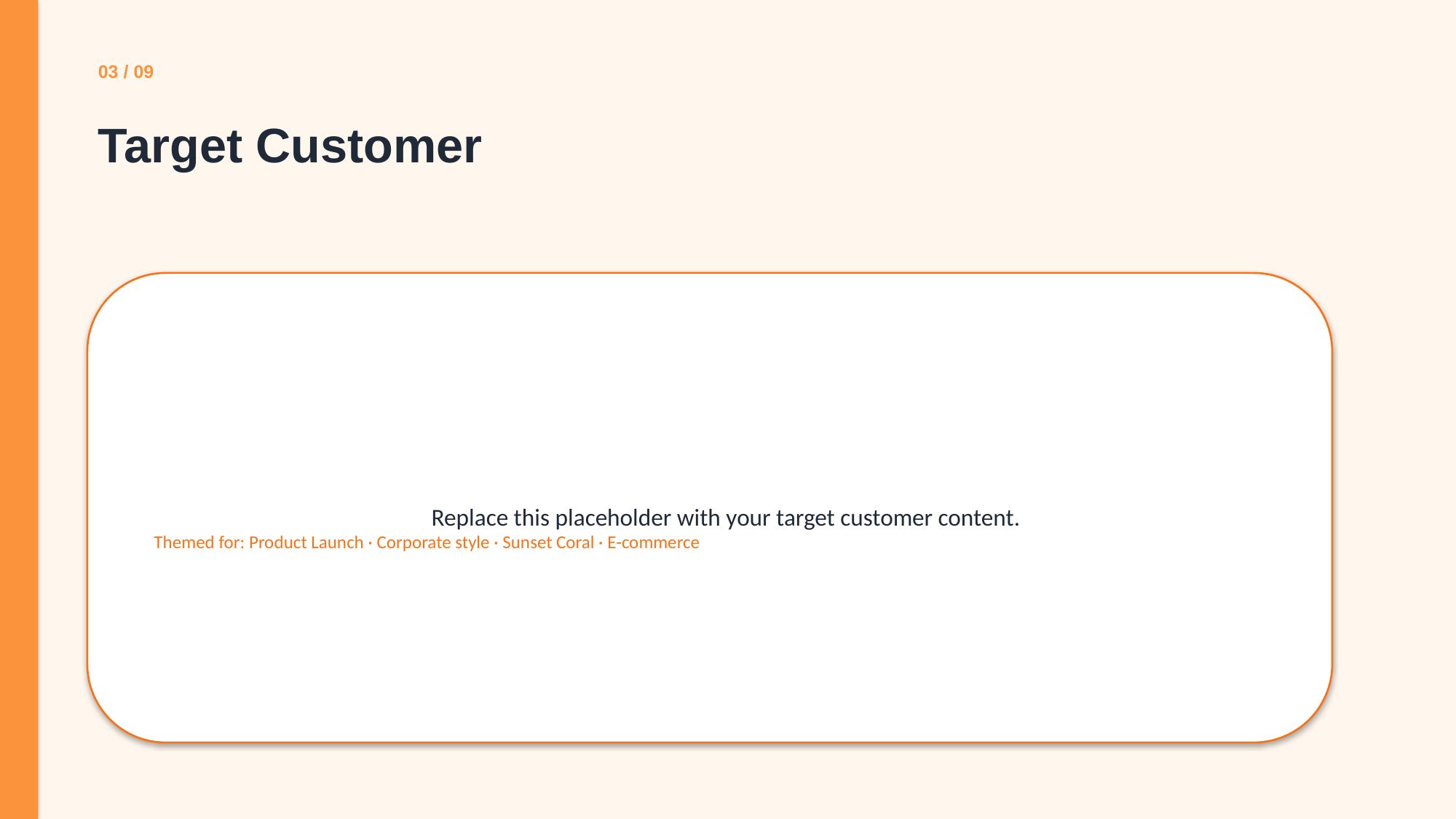

03 / 09
Target Customer
Replace this placeholder with your target customer content.
Themed for: Product Launch · Corporate style · Sunset Coral · E-commerce